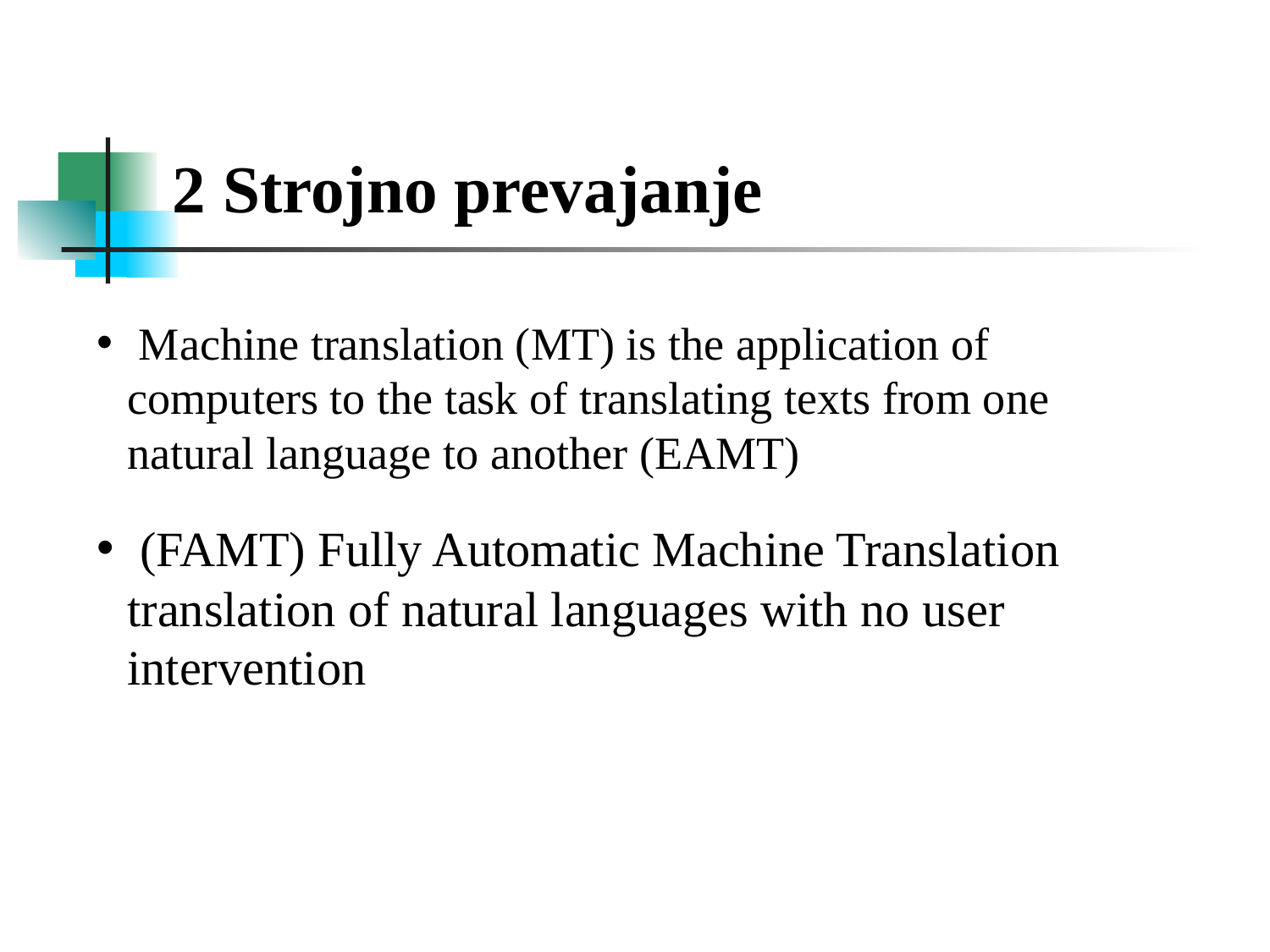

2 Strojno prevajanje
 Machine translation (MT) is the application of computers to the task of translating texts from one natural language to another (EAMT)
 (FAMT) Fully Automatic Machine Translation translation of natural languages with no user intervention